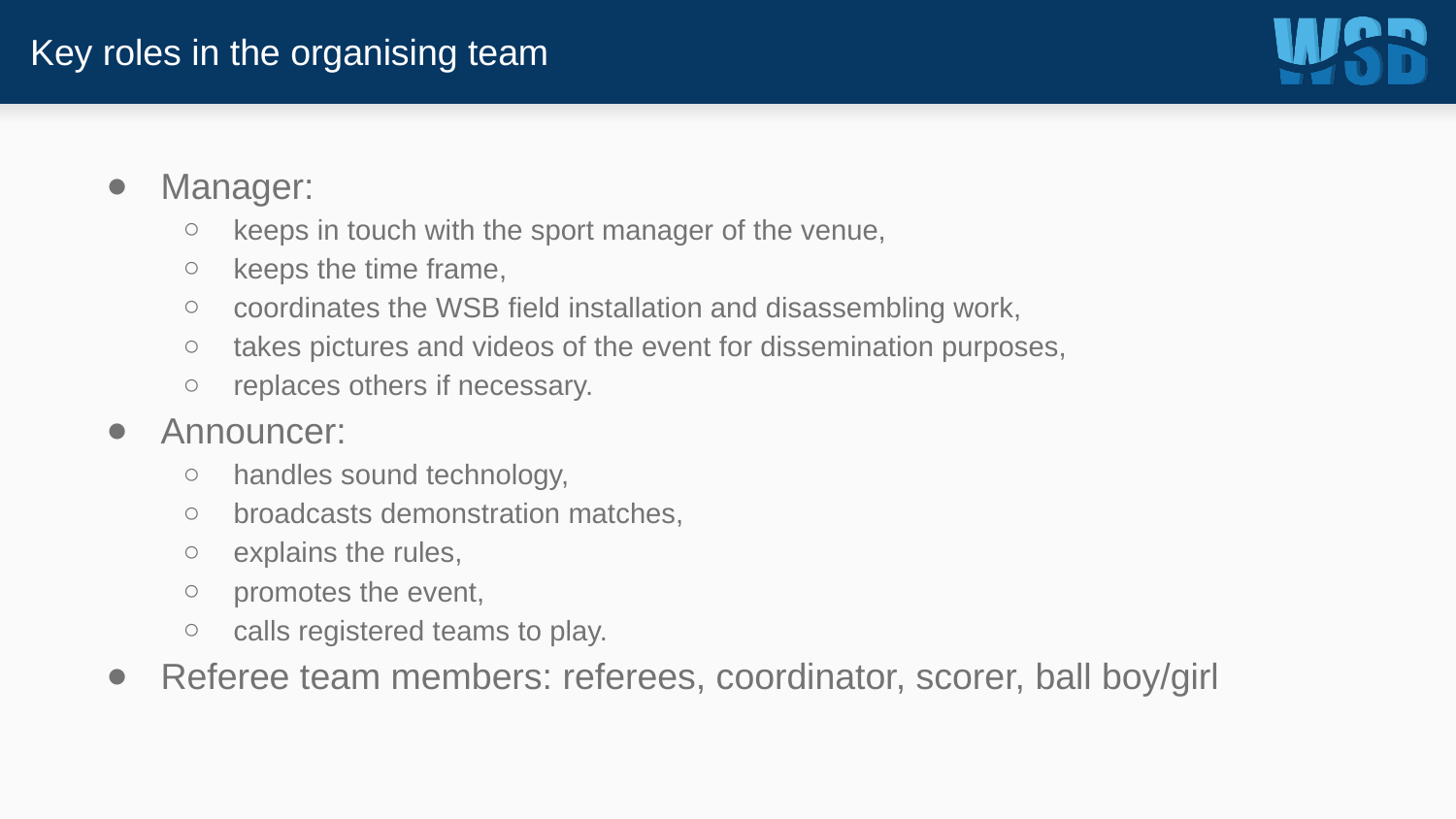

# Key roles in the organising team
Manager:
keeps in touch with the sport manager of the venue,
keeps the time frame,
coordinates the WSB field installation and disassembling work,
takes pictures and videos of the event for dissemination purposes,
replaces others if necessary.
Announcer:
handles sound technology,
broadcasts demonstration matches,
explains the rules,
promotes the event,
calls registered teams to play.
Referee team members: referees, coordinator, scorer, ball boy/girl